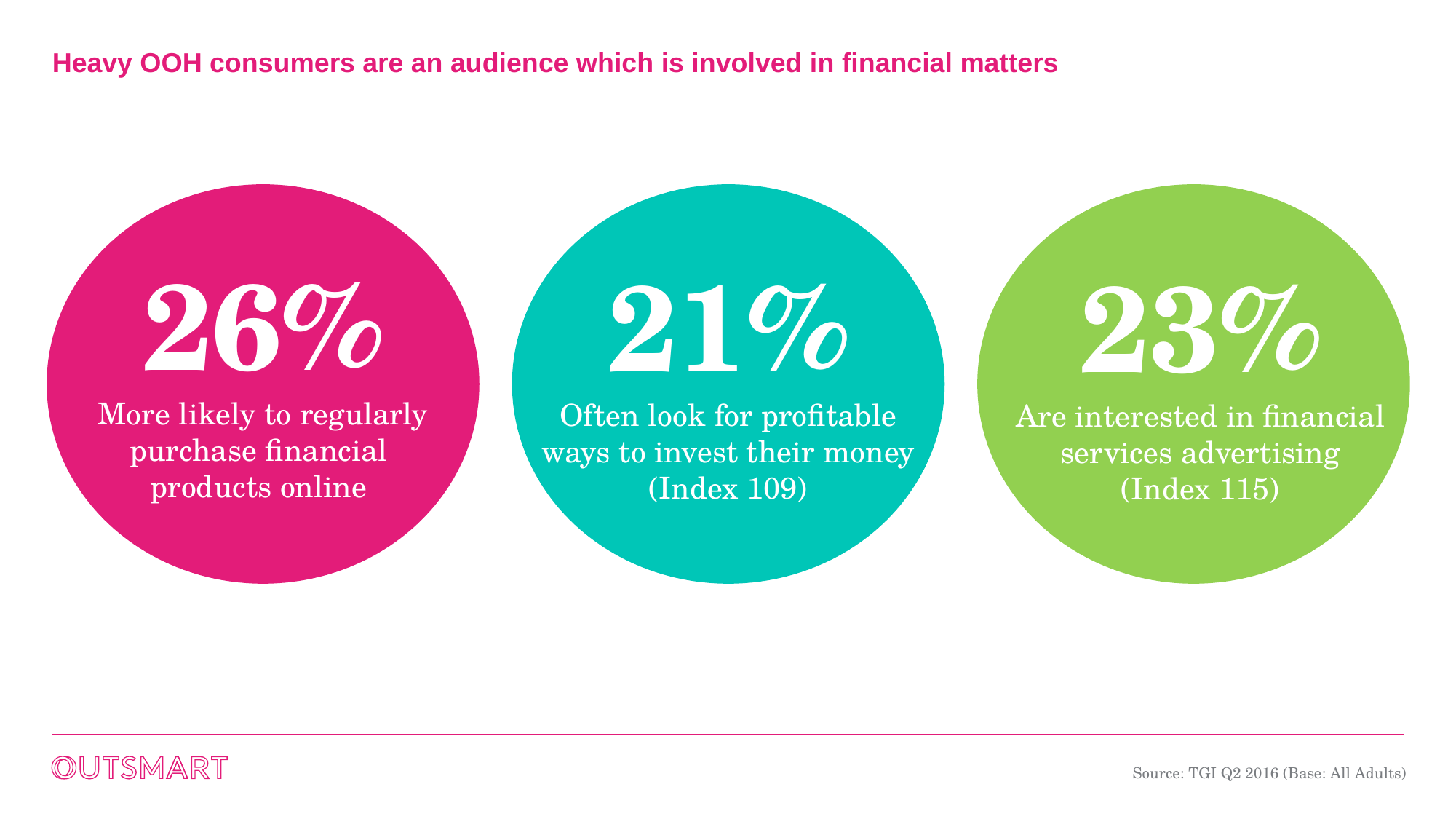

# Heavy OOH consumers are an audience which is involved in financial matters

26%
More likely to regularly purchase financial
products online

21%
Often look for profitable ways to invest their money
(Index 109)
23%
Are interested in financial services advertising
(Index 115)
Source: TGI Q2 2016 (Base: All Adults)